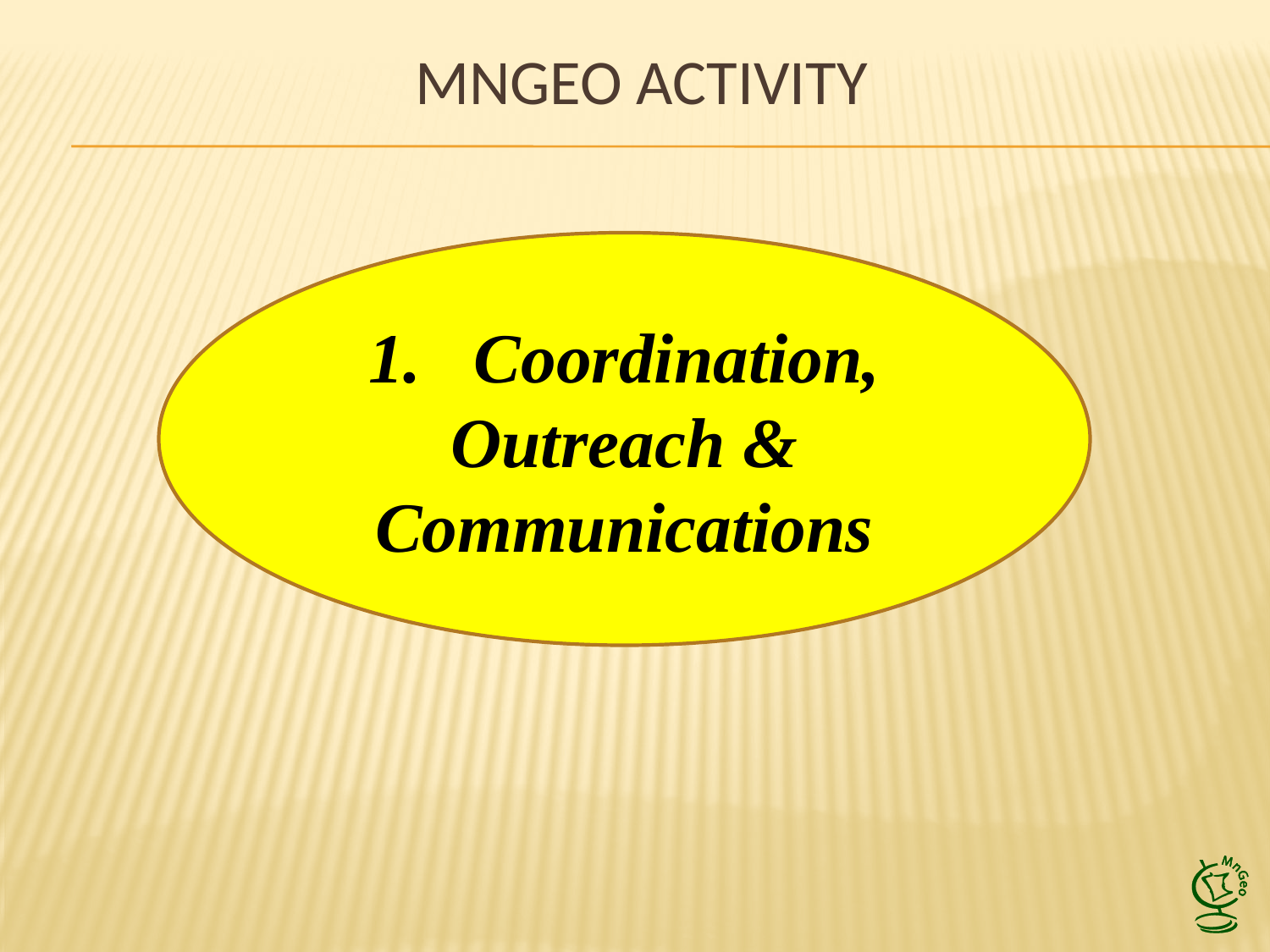

# MnGeo activity

1.   Coordination, Outreach & Communications